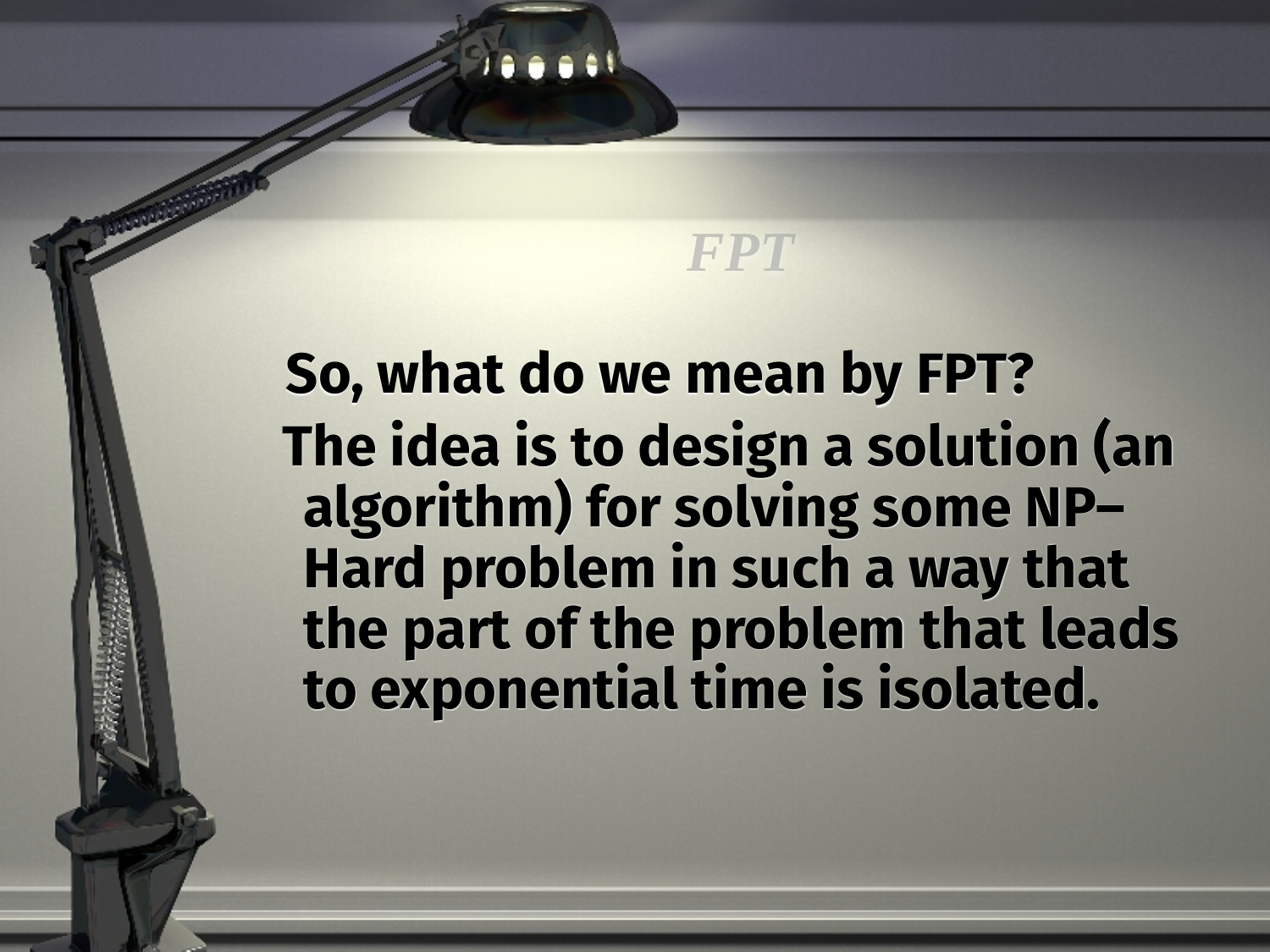

# FPT
  So, what do we mean by FPT?
  The idea is to design a solution (an algorithm) for solving some NP–Hard problem in such a way that the part of the problem that leads to exponential time is isolated.